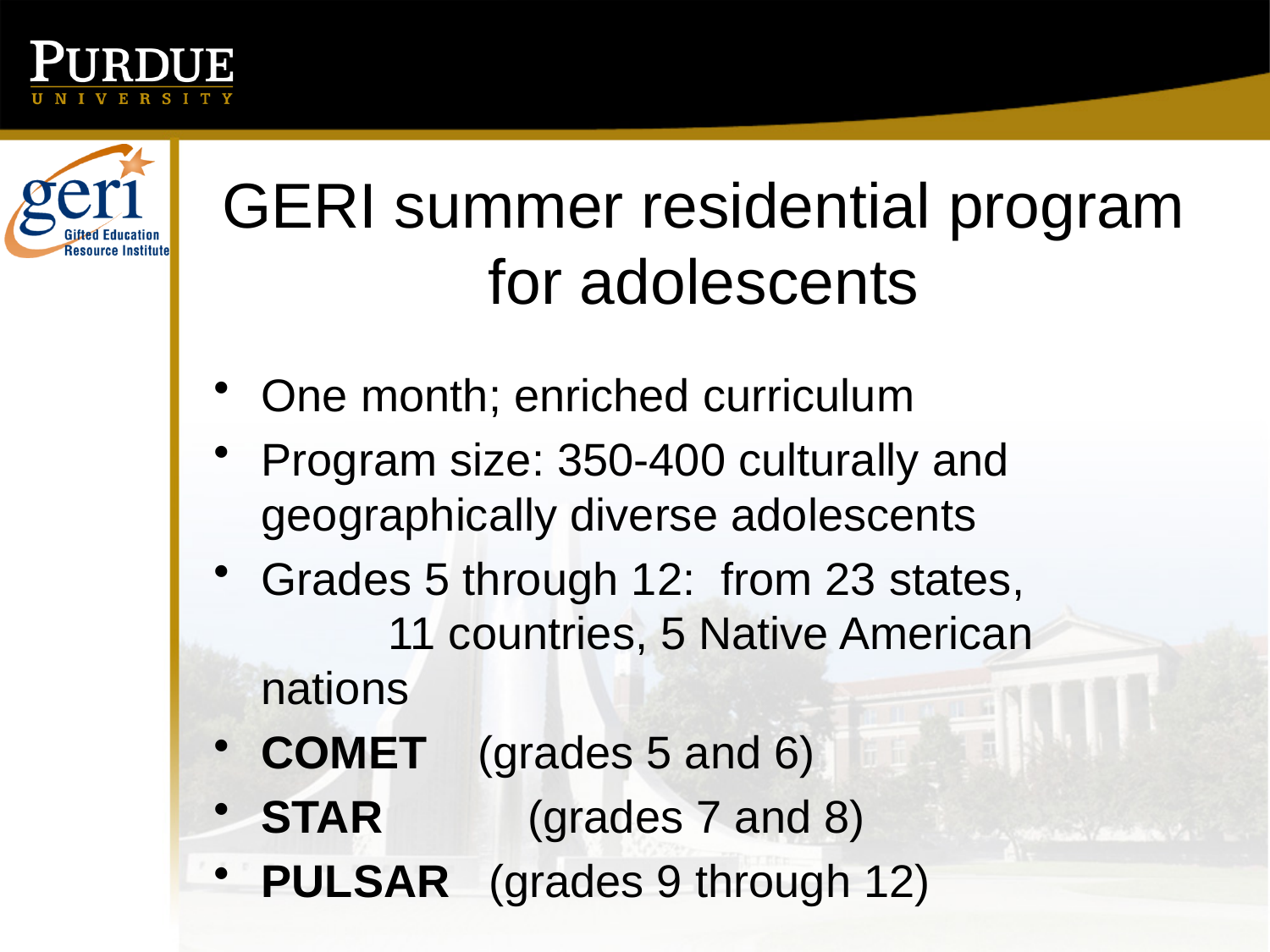

# GERI summer residential program for adolescents
One month; enriched curriculum
Program size: 350-400 culturally and 	geographically diverse adolescents
Grades 5 through 12:  from 23 states,           	11 countries, 5 Native American nations
COMET    (grades 5 and 6)
STAR 	 (grades 7 and 8)
PULSAR   (grades 9 through 12)